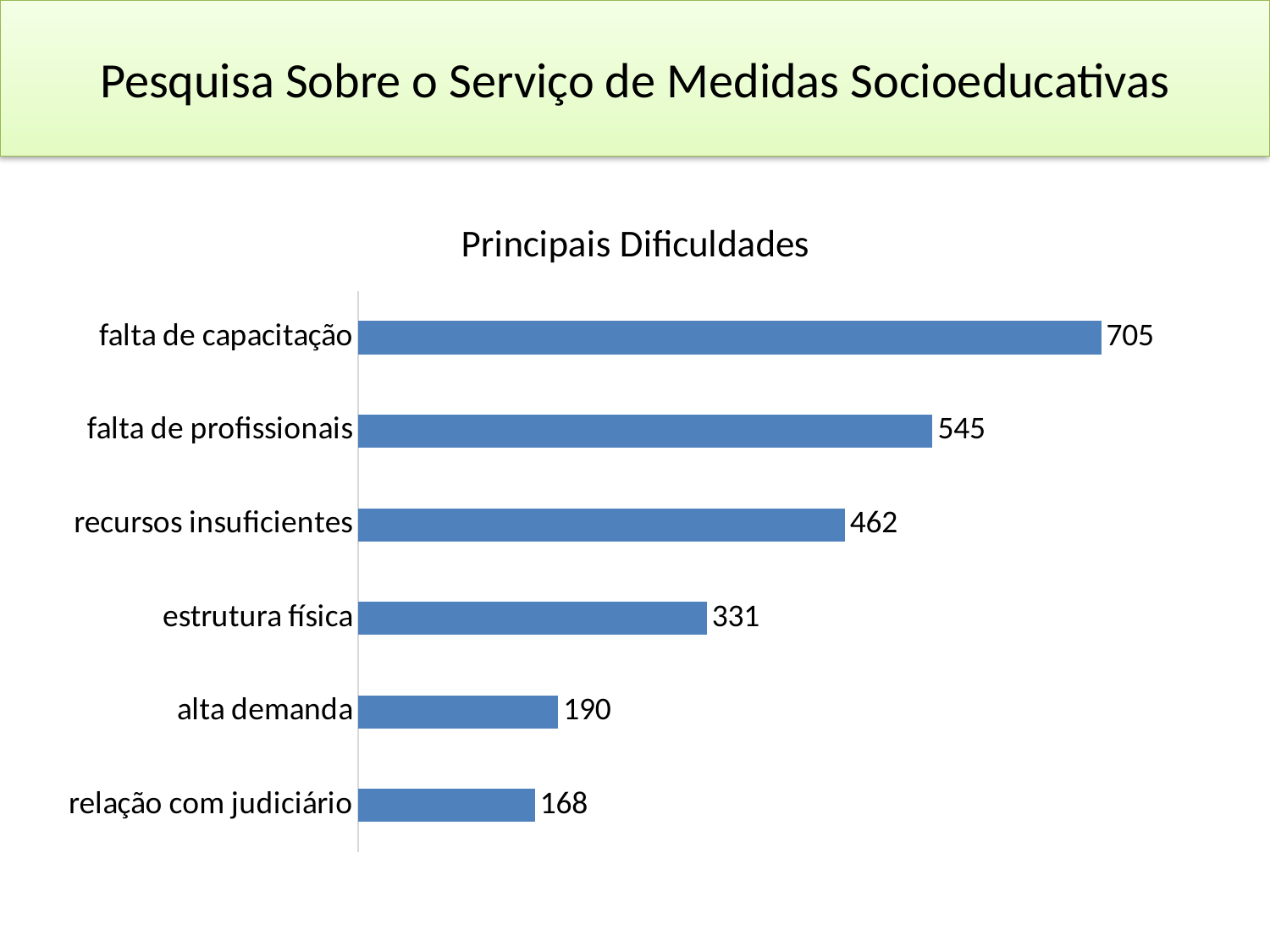

# Pesquisa Sobre o Serviço de Medidas Socioeducativas

### Chart: Principais Dificuldades

| Category | principais dificuldades |
|---|---|
| relação com judiciário | 168.0 |
| alta demanda | 190.0 |
| estrutura física | 331.0 |
| recursos insuficientes | 462.0 |
| falta de profissionais | 545.0 |
| falta de capacitação | 705.0 |